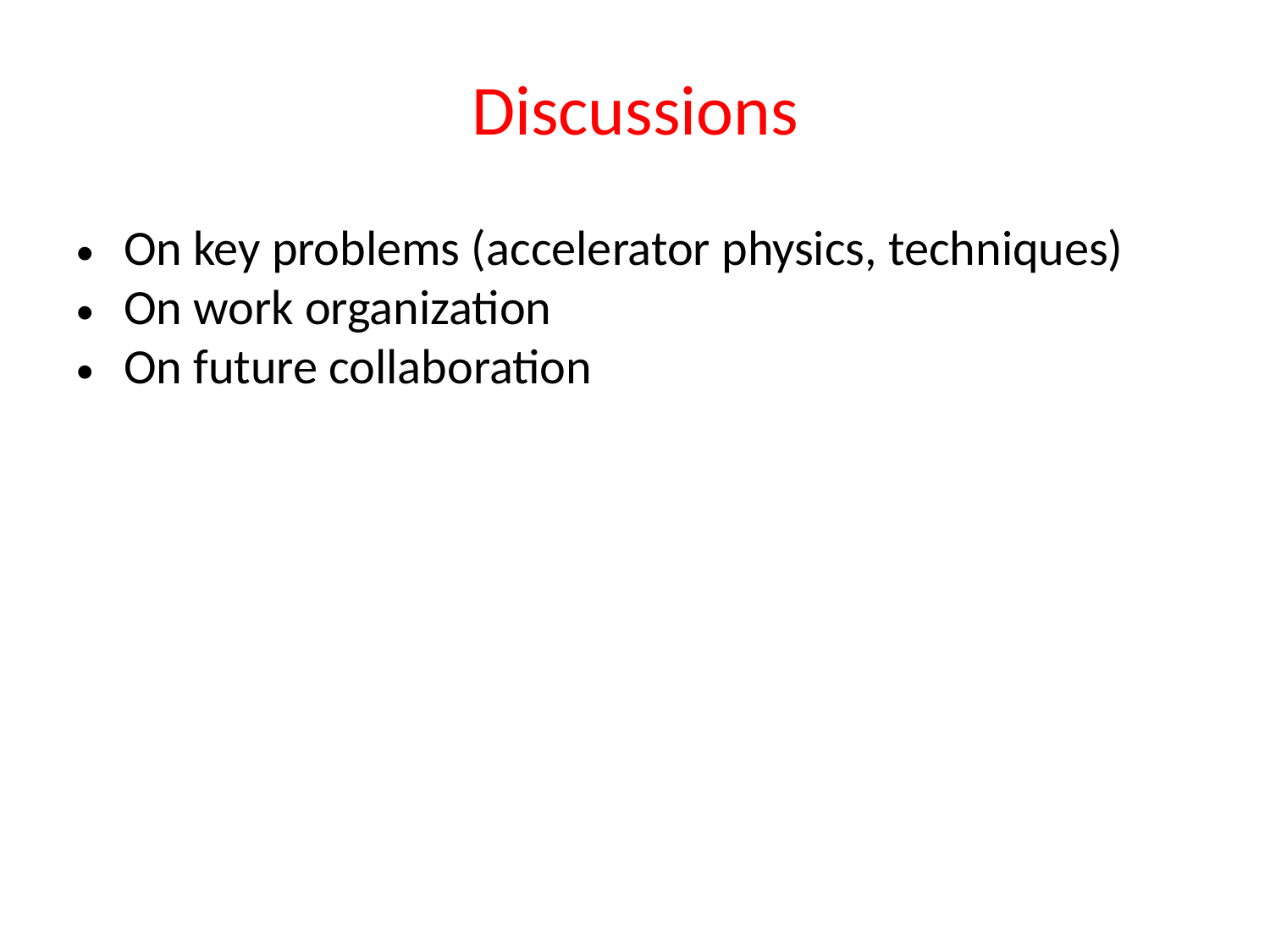

# Discussions
On key problems (accelerator physics, techniques)
On work organization
On future collaboration